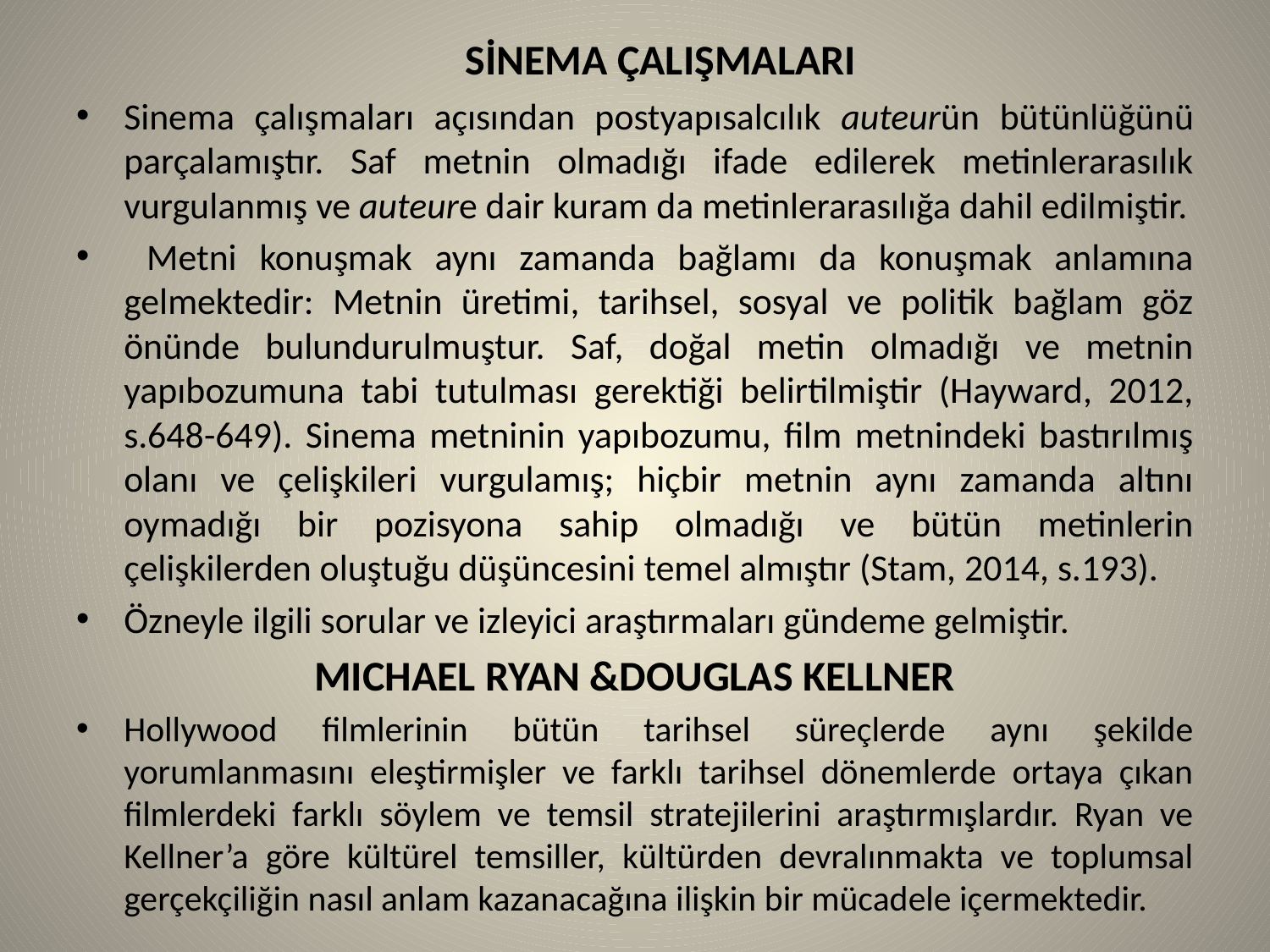

# SİNEMA ÇALIŞMALARI
Sinema çalışmaları açısından postyapısalcılık auteurün bütünlüğünü parçalamıştır. Saf metnin olmadığı ifade edilerek metinlerarasılık vurgulanmış ve auteure dair kuram da metinlerarasılığa dahil edilmiştir.
 Metni konuşmak aynı zamanda bağlamı da konuşmak anlamına gelmektedir: Metnin üretimi, tarihsel, sosyal ve politik bağlam göz önünde bulundurulmuştur. Saf, doğal metin olmadığı ve metnin yapıbozumuna tabi tutulması gerektiği belirtilmiştir (Hayward, 2012, s.648-649). Sinema metninin yapıbozumu, film metnindeki bastırılmış olanı ve çelişkileri vurgulamış; hiçbir metnin aynı zamanda altını oymadığı bir pozisyona sahip olmadığı ve bütün metinlerin çelişkilerden oluştuğu düşüncesini temel almıştır (Stam, 2014, s.193).
Özneyle ilgili sorular ve izleyici araştırmaları gündeme gelmiştir.
MICHAEL RYAN &DOUGLAS KELLNER
Hollywood filmlerinin bütün tarihsel süreçlerde aynı şekilde yorumlanmasını eleştirmişler ve farklı tarihsel dönemlerde ortaya çıkan filmlerdeki farklı söylem ve temsil stratejilerini araştırmışlardır. Ryan ve Kellner’a göre kültürel temsiller, kültürden devralınmakta ve toplumsal gerçekçiliğin nasıl anlam kazanacağına ilişkin bir mücadele içermektedir.